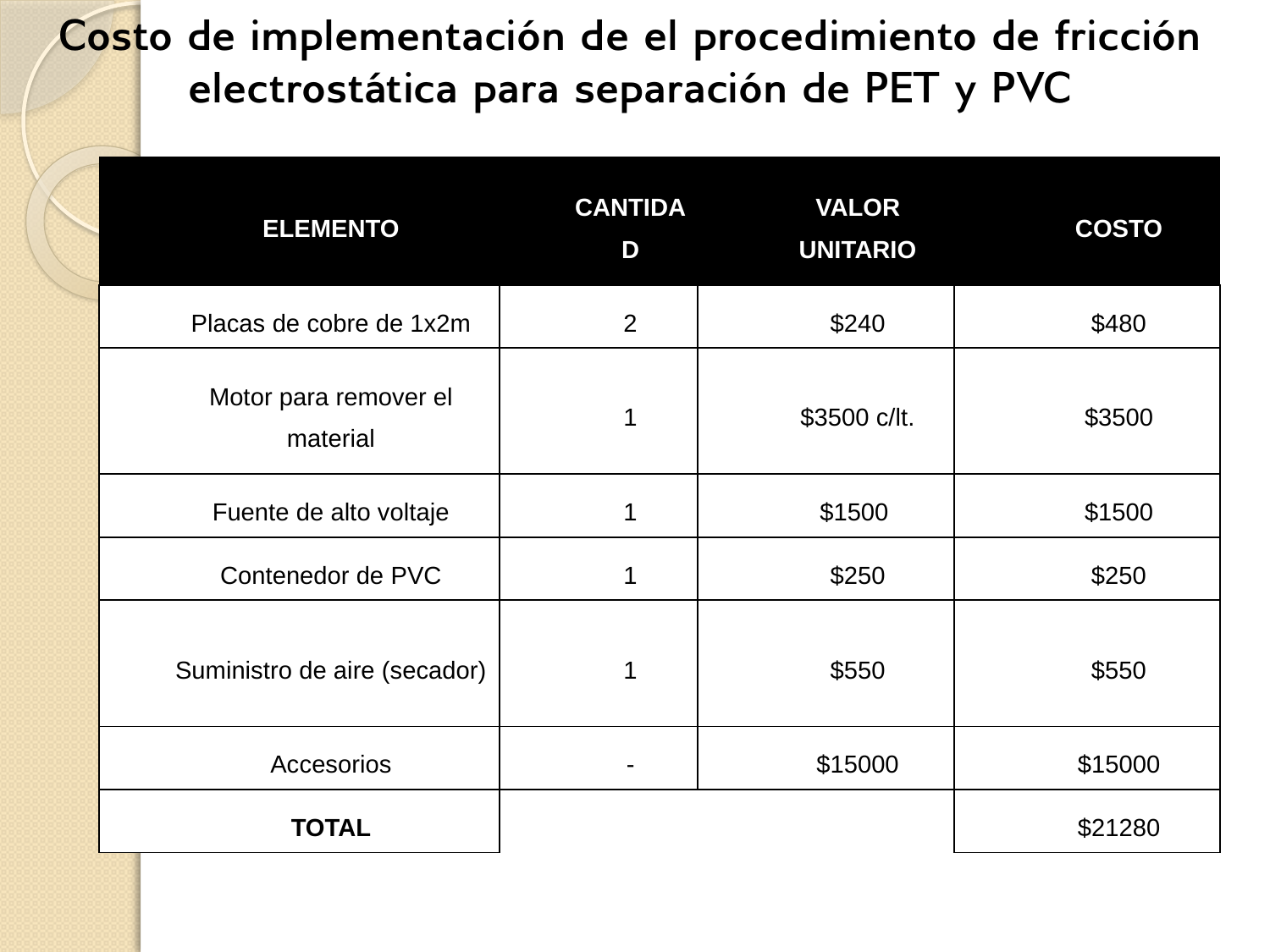

Costo de implementación de el procedimiento de fricción electrostática para separación de PET y PVC
| ELEMENTO | CANTIDAD | VALOR UNITARIO | COSTO |
| --- | --- | --- | --- |
| Placas de cobre de 1x2m | 2 | $240 | $480 |
| Motor para remover el material | 1 | $3500 c/lt. | $3500 |
| Fuente de alto voltaje | 1 | $1500 | $1500 |
| Contenedor de PVC | 1 | $250 | $250 |
| Suministro de aire (secador) | 1 | $550 | $550 |
| Accesorios | - | $15000 | $15000 |
| TOTAL |  |  | $21280 |